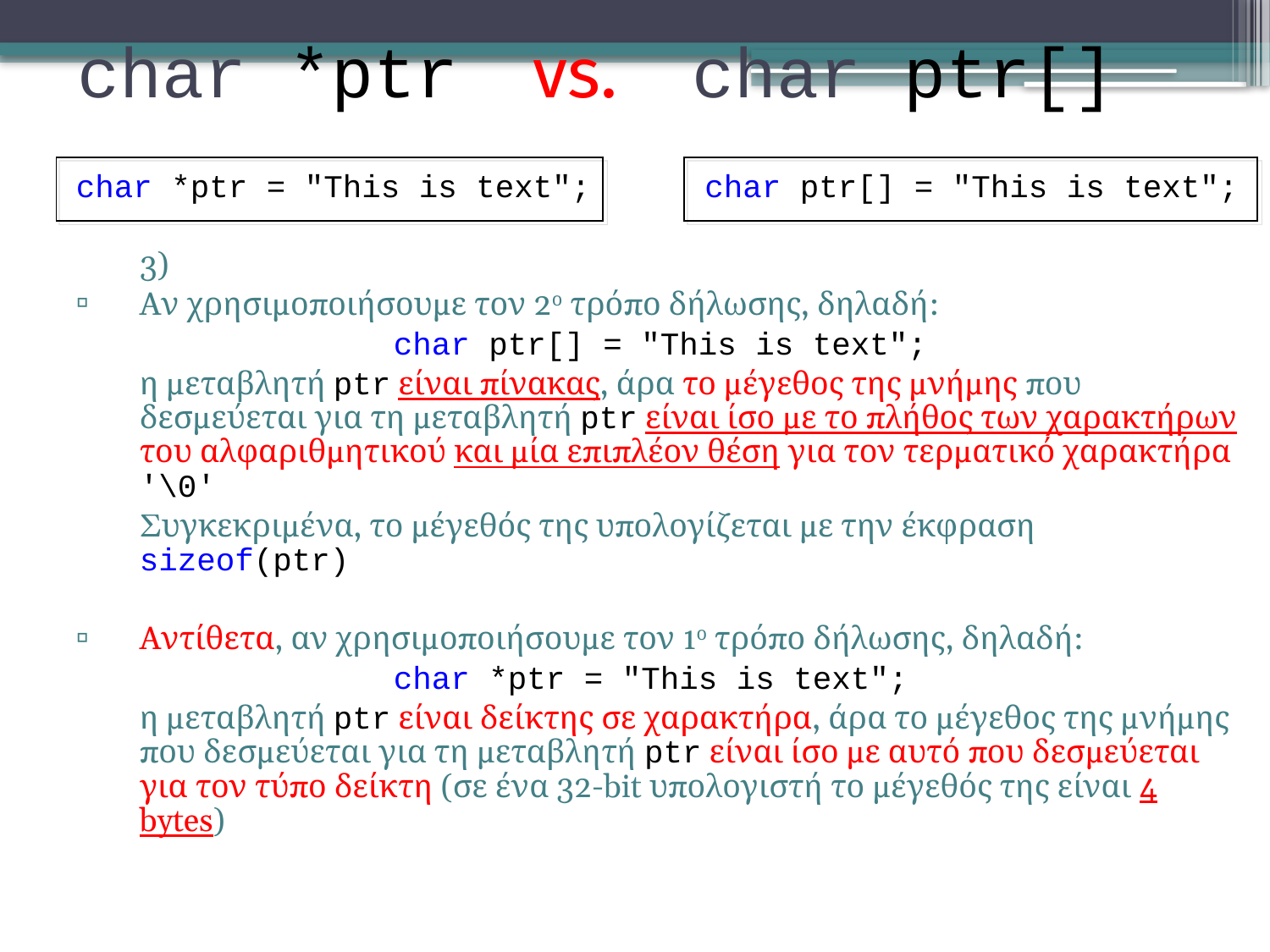

# char *ptr    vs.    char ptr[]

char *ptr = "This is text"; 	   char ptr[] = "This is text";

	3)
Αν χρησιμοποιήσουμε τον 2ο τρόπο δήλωσης, δηλαδή:
			char ptr[] = "This is text";
	η μεταβλητή ptr είναι πίνακας, άρα το μέγεθος της μνήμης που δεσμεύεται για τη μεταβλητή ptr είναι ίσο με το πλήθος των χαρακτήρων του αλφαριθμητικού και μία επιπλέον θέση για τον τερματικό χαρακτήρα '\0'
	Συγκεκριμένα, το μέγεθός της υπολογίζεται με την έκφραση sizeof(ptr)

Αντίθετα, αν χρησιμοποιήσουμε τον 1ο τρόπο δήλωσης, δηλαδή:
			char *ptr = "This is text";
	η μεταβλητή ptr είναι δείκτης σε χαρακτήρα, άρα το μέγεθος της μνήμης που δεσμεύεται για τη μεταβλητή ptr είναι ίσο με αυτό που δεσμεύεται για τον τύπο δείκτη (σε ένα 32-bit υπολογιστή το μέγεθός της είναι 4 bytes)